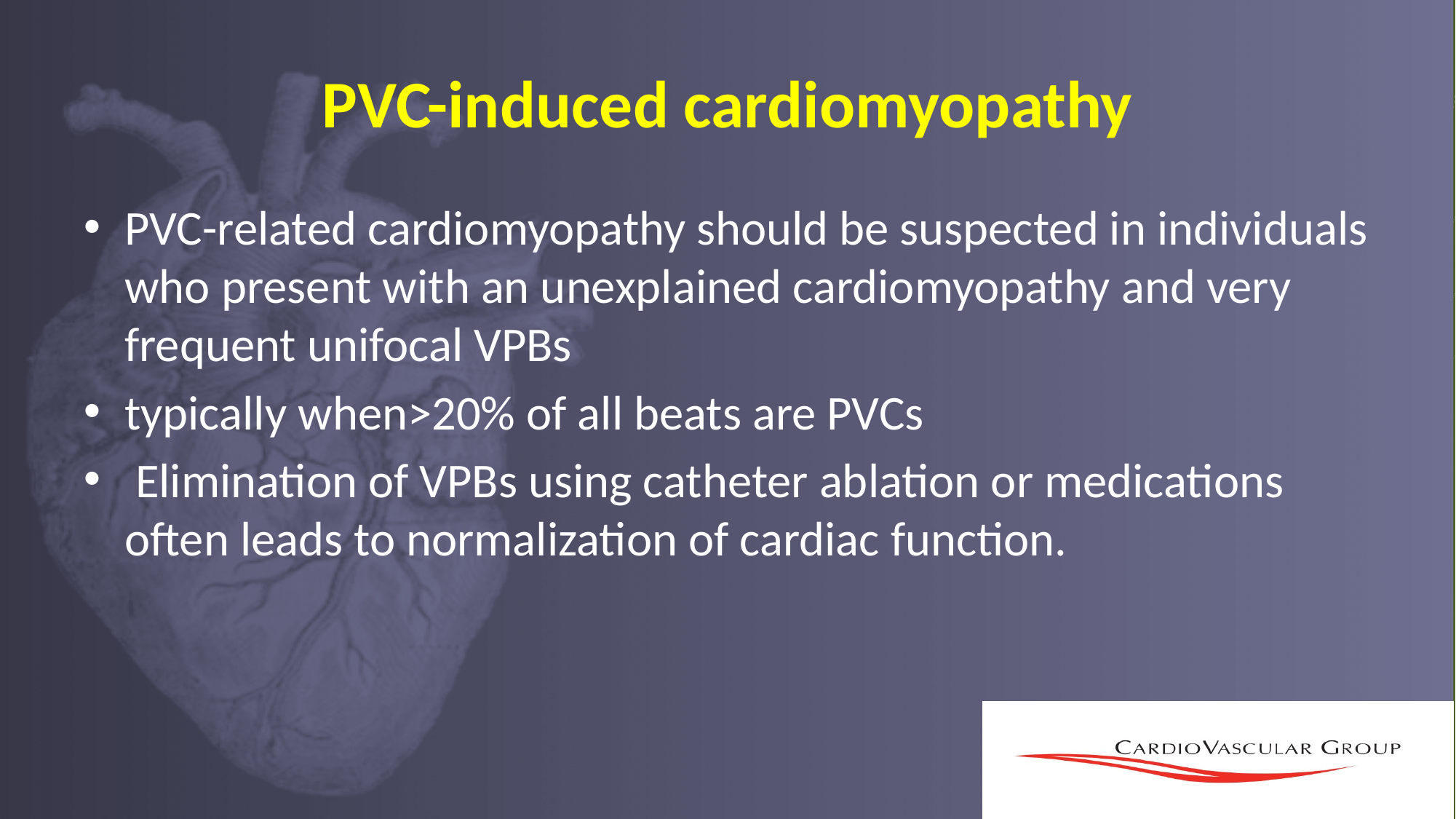

# PVC-induced cardiomyopathy
PVC-related cardiomyopathy should be suspected in individuals who present with an unexplained cardiomyopathy and very frequent unifocal VPBs
typically when>20% of all beats are PVCs
 Elimination of VPBs using catheter ablation or medications often leads to normalization of cardiac function.